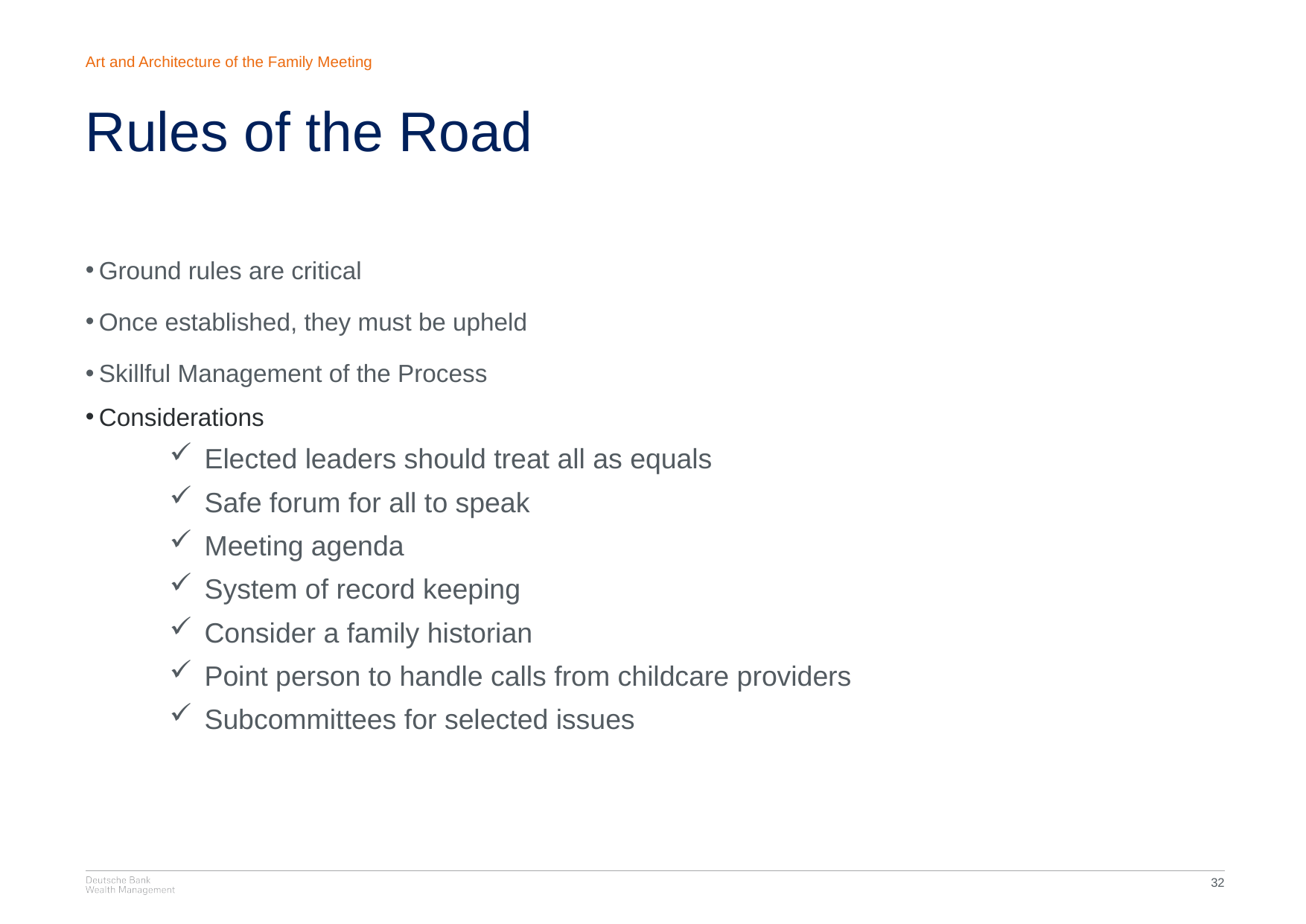

Art and Architecture of the Family Meeting

Rules of the Road
Ground rules are critical
Once established, they must be upheld
Skillful Management of the Process
Considerations
Elected leaders should treat all as equals
Safe forum for all to speak
Meeting agenda
System of record keeping
Consider a family historian
Point person to handle calls from childcare providers
Subcommittees for selected issues